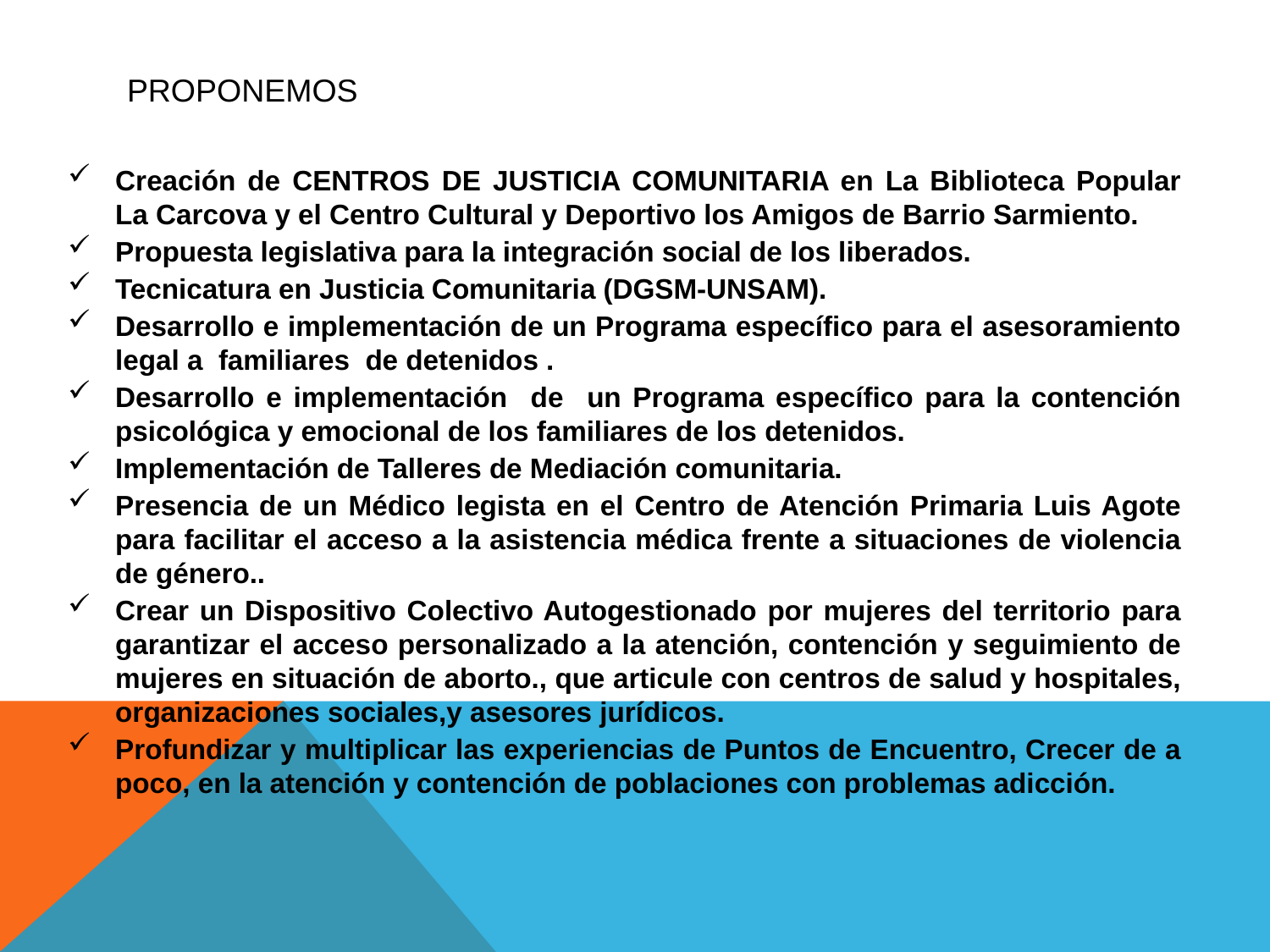

# PROPonemos
Creación de CENTROS DE JUSTICIA COMUNITARIA en La Biblioteca Popular La Carcova y el Centro Cultural y Deportivo los Amigos de Barrio Sarmiento.
Propuesta legislativa para la integración social de los liberados.
Tecnicatura en Justicia Comunitaria (DGSM-UNSAM).
Desarrollo e implementación de un Programa específico para el asesoramiento legal a  familiares  de detenidos .
Desarrollo e implementación  de  un Programa específico para la contención psicológica y emocional de los familiares de los detenidos.
Implementación de Talleres de Mediación comunitaria.
Presencia de un Médico legista en el Centro de Atención Primaria Luis Agote para facilitar el acceso a la asistencia médica frente a situaciones de violencia de género..
Crear un Dispositivo Colectivo Autogestionado por mujeres del territorio para garantizar el acceso personalizado a la atención, contención y seguimiento de mujeres en situación de aborto., que articule con centros de salud y hospitales, organizaciones sociales,y asesores jurídicos.
Profundizar y multiplicar las experiencias de Puntos de Encuentro, Crecer de a poco, en la atención y contención de poblaciones con problemas adicción.